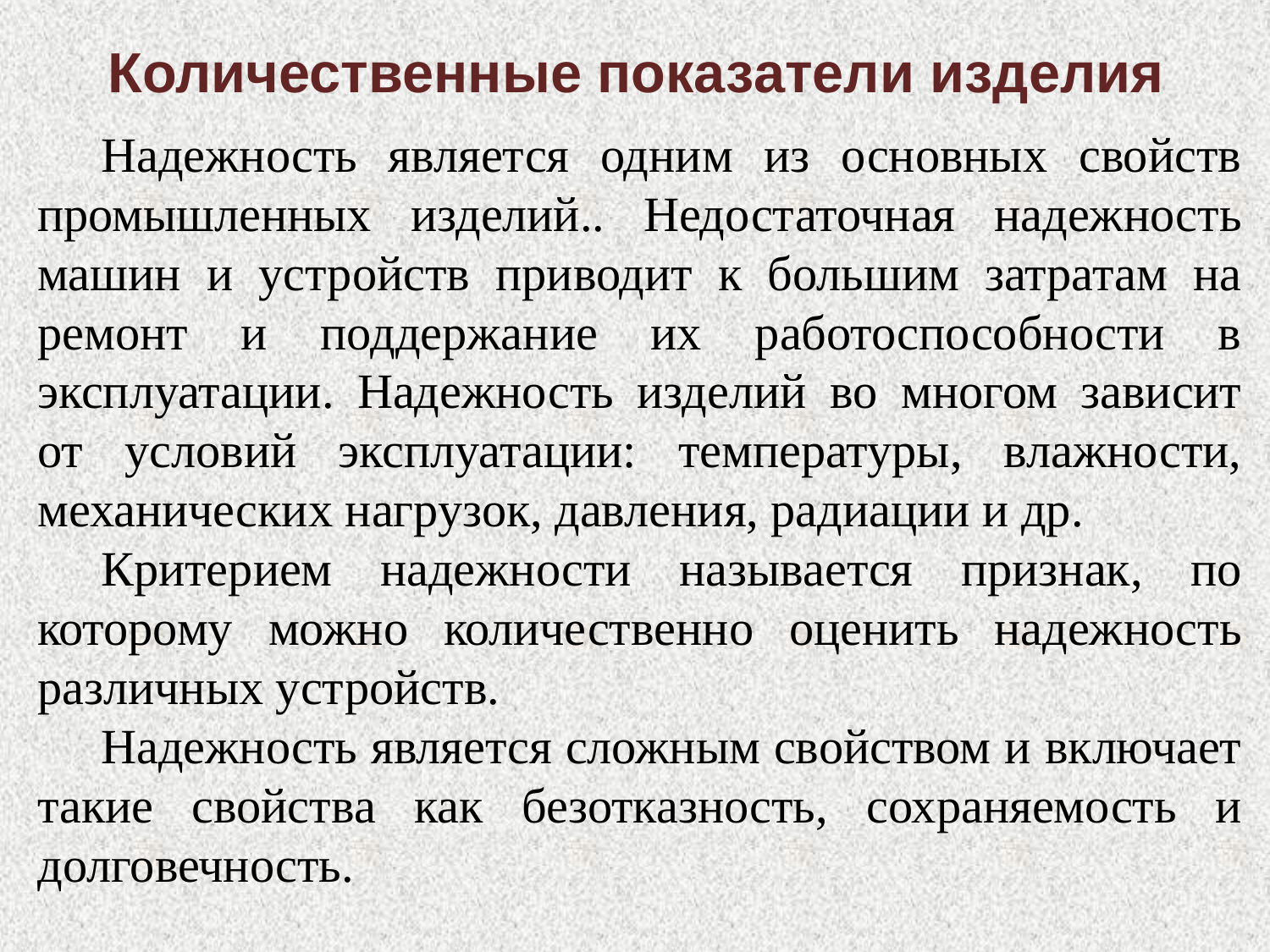

# Количественные показатели изделия
Надежность является одним из основных свойств промышленных изделий.. Недостаточная надежность машин и устройств приводит к большим затратам на ремонт и поддержание их работоспособности в эксплуатации. Надежность изделий во многом зависит от условий эксплуатации: температуры, влажности, механических нагрузок, давления, радиации и др.
Критерием надежности называется признак, по которому можно количественно оценить надежность различных устройств.
Надежность является сложным свойством и включает такие свойства как безотказность, сохраняемость и долговечность.